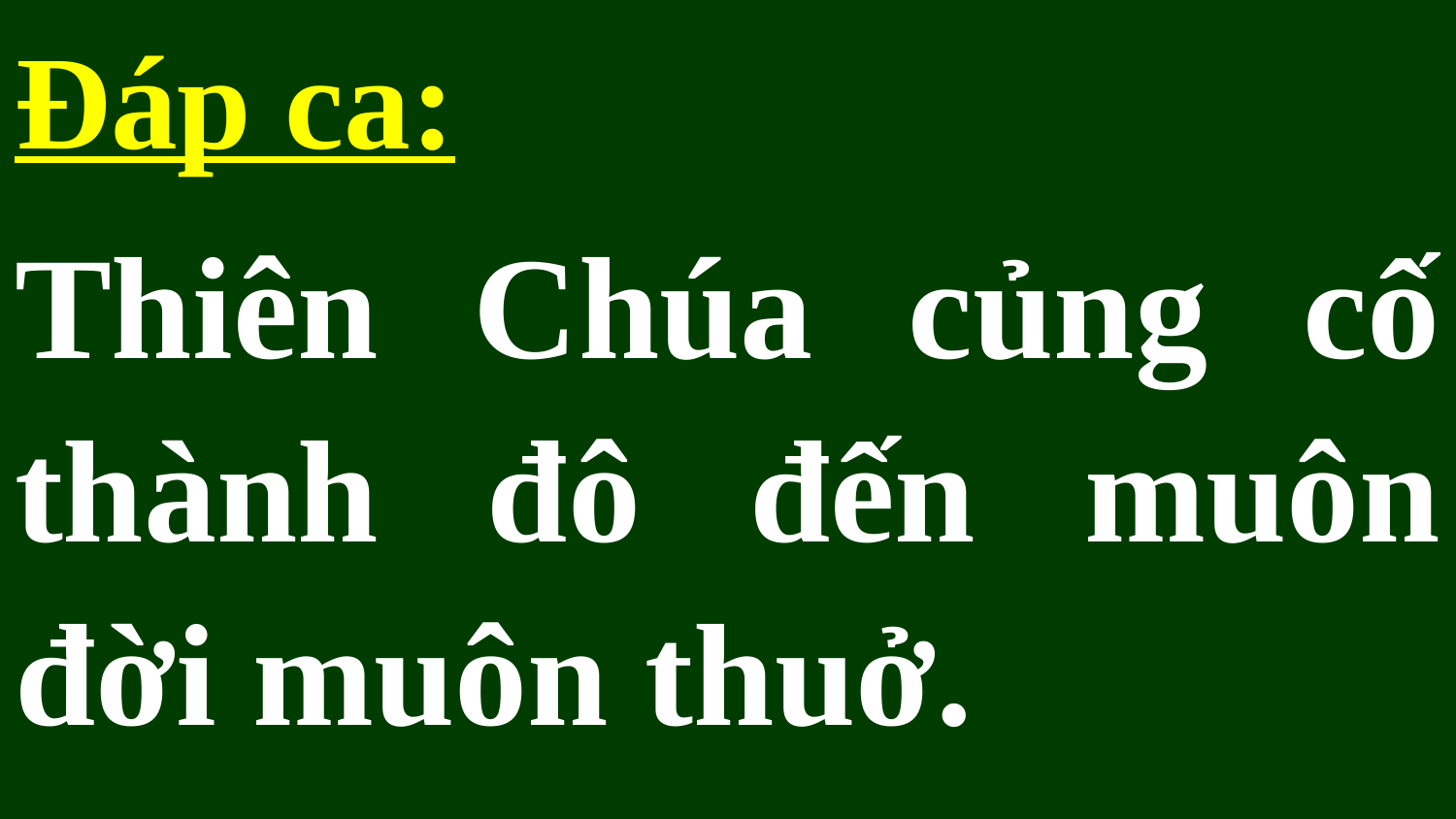

Đáp ca:
Thiên Chúa củng cố thành đô đến muôn đời muôn thuở.

#